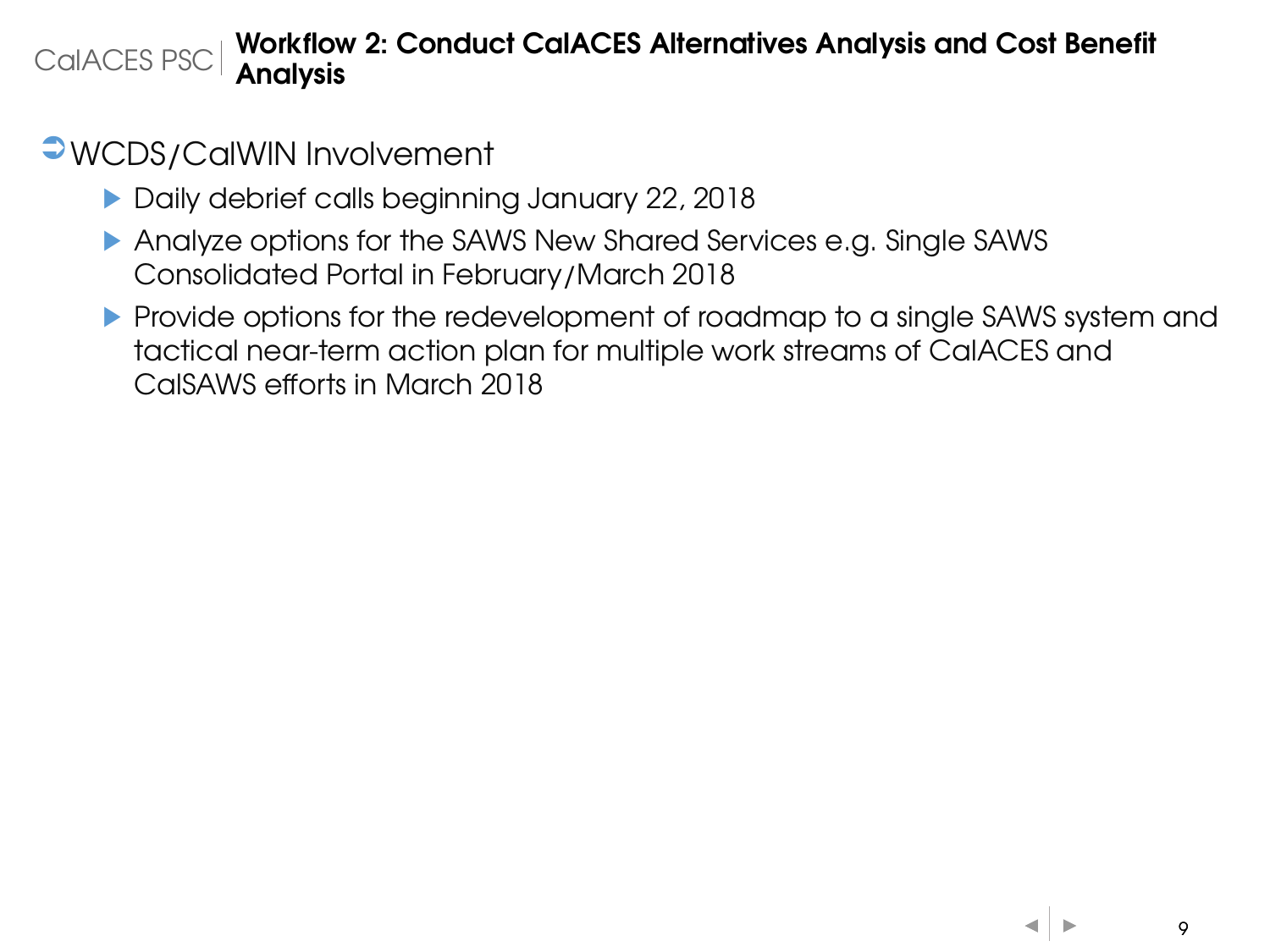

Workflow 2: Conduct CalACES Alternatives Analysis and Cost Benefit Analysis
WCDS/CalWIN Involvement
Daily debrief calls beginning January 22, 2018
Analyze options for the SAWS New Shared Services e.g. Single SAWS Consolidated Portal in February/March 2018
Provide options for the redevelopment of roadmap to a single SAWS system and tactical near-term action plan for multiple work streams of CalACES and CalSAWS efforts in March 2018